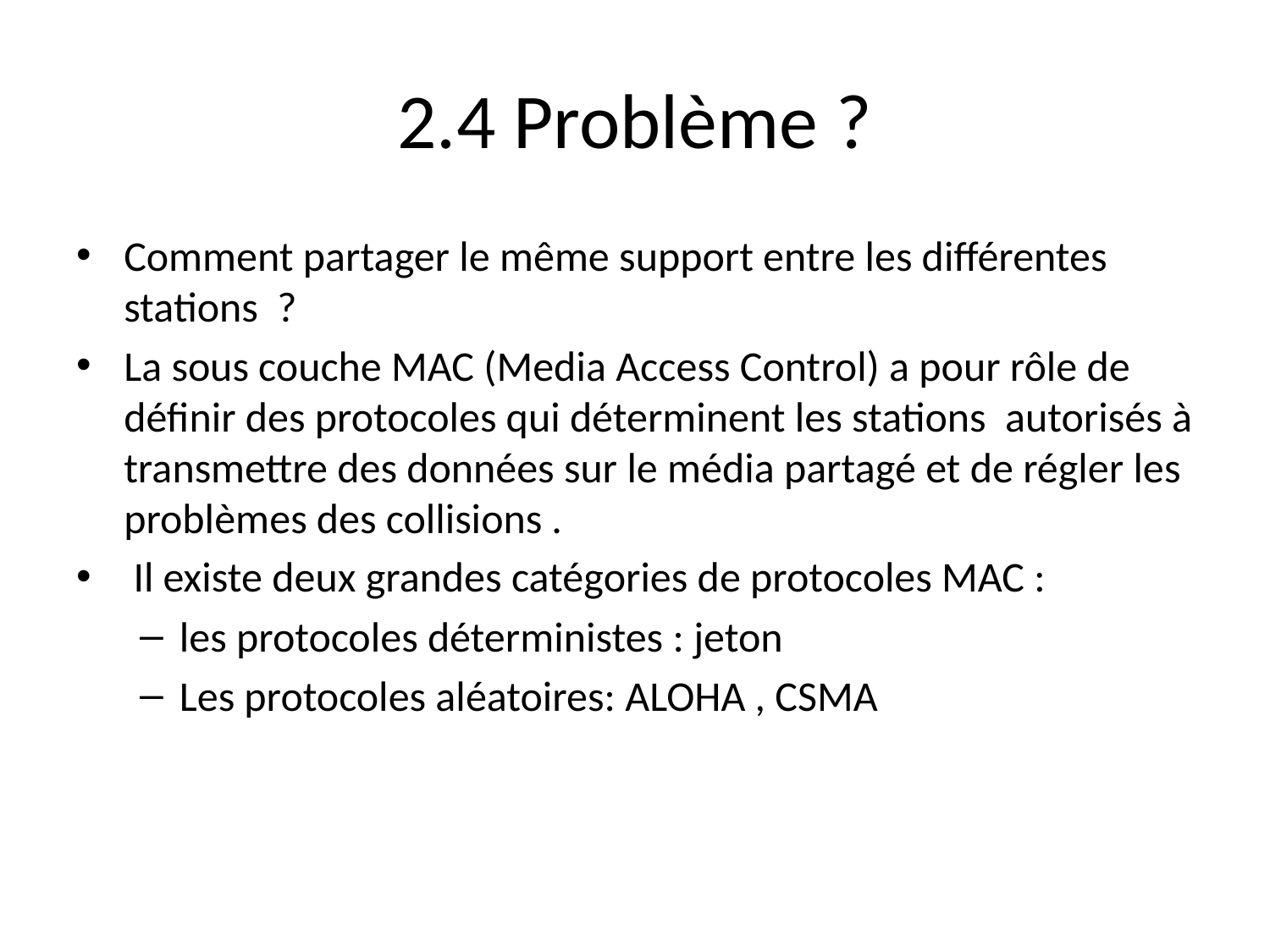

# 2.4 Problème ?
Comment partager le même support entre les différentes stations  ?
La sous couche MAC (Media Access Control) a pour rôle de définir des protocoles qui déterminent les stations  autorisés à transmettre des données sur le média partagé et de régler les problèmes des collisions .
 Il existe deux grandes catégories de protocoles MAC :
les protocoles déterministes : jeton
Les protocoles aléatoires: ALOHA , CSMA